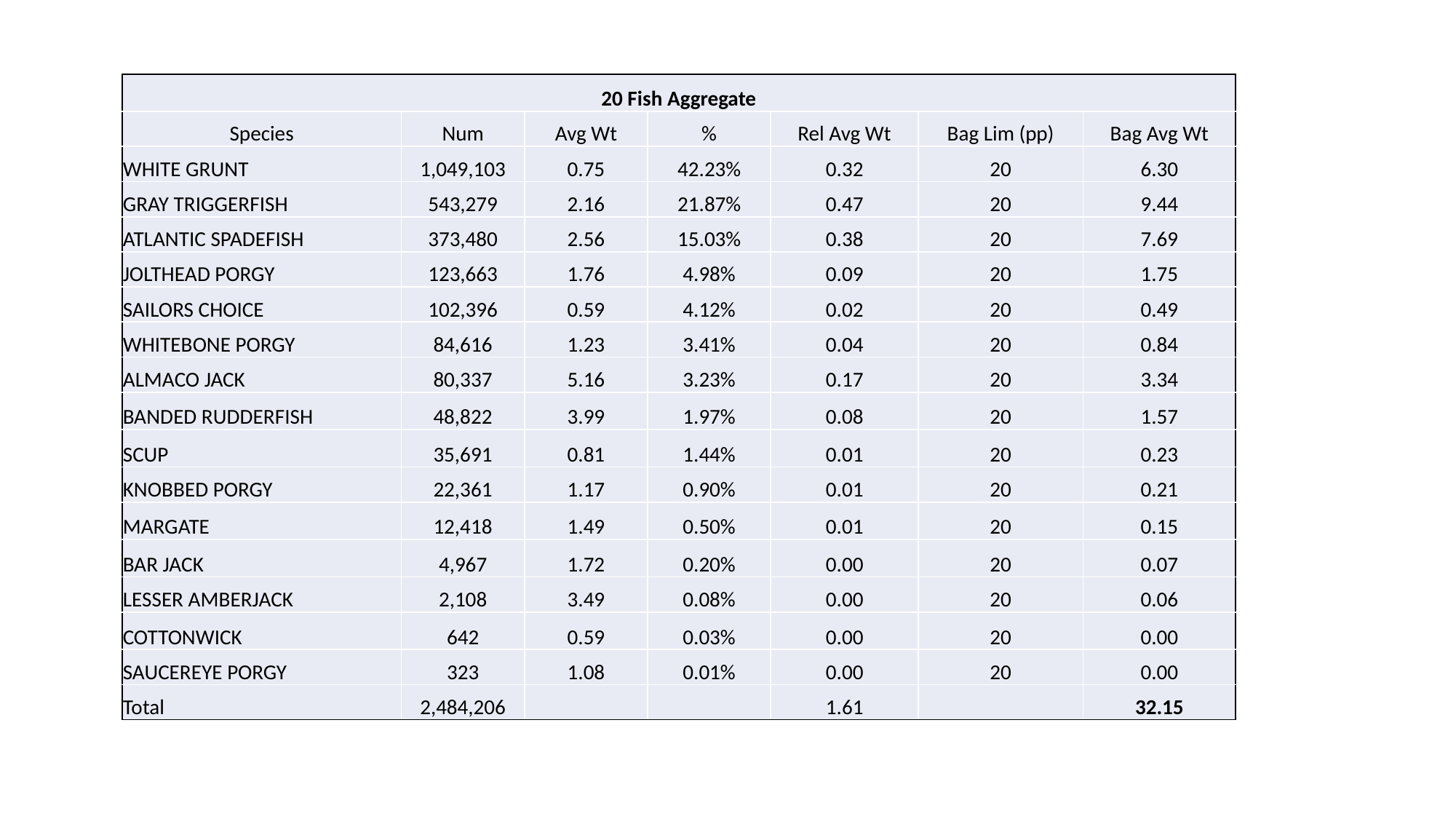

| 20 Fish Aggregate |  |  |  |  |  |  |
| --- | --- | --- | --- | --- | --- | --- |
| Species | Num | Avg Wt | % | Rel Avg Wt | Bag Lim (pp) | Bag Avg Wt |
| WHITE GRUNT | 1,049,103 | 0.75 | 42.23% | 0.32 | 20 | 6.30 |
| GRAY TRIGGERFISH | 543,279 | 2.16 | 21.87% | 0.47 | 20 | 9.44 |
| ATLANTIC SPADEFISH | 373,480 | 2.56 | 15.03% | 0.38 | 20 | 7.69 |
| JOLTHEAD PORGY | 123,663 | 1.76 | 4.98% | 0.09 | 20 | 1.75 |
| SAILORS CHOICE | 102,396 | 0.59 | 4.12% | 0.02 | 20 | 0.49 |
| WHITEBONE PORGY | 84,616 | 1.23 | 3.41% | 0.04 | 20 | 0.84 |
| ALMACO JACK | 80,337 | 5.16 | 3.23% | 0.17 | 20 | 3.34 |
| BANDED RUDDERFISH | 48,822 | 3.99 | 1.97% | 0.08 | 20 | 1.57 |
| SCUP | 35,691 | 0.81 | 1.44% | 0.01 | 20 | 0.23 |
| KNOBBED PORGY | 22,361 | 1.17 | 0.90% | 0.01 | 20 | 0.21 |
| MARGATE | 12,418 | 1.49 | 0.50% | 0.01 | 20 | 0.15 |
| BAR JACK | 4,967 | 1.72 | 0.20% | 0.00 | 20 | 0.07 |
| LESSER AMBERJACK | 2,108 | 3.49 | 0.08% | 0.00 | 20 | 0.06 |
| COTTONWICK | 642 | 0.59 | 0.03% | 0.00 | 20 | 0.00 |
| SAUCEREYE PORGY | 323 | 1.08 | 0.01% | 0.00 | 20 | 0.00 |
| Total | 2,484,206 |  |  | 1.61 |  | 32.15 |